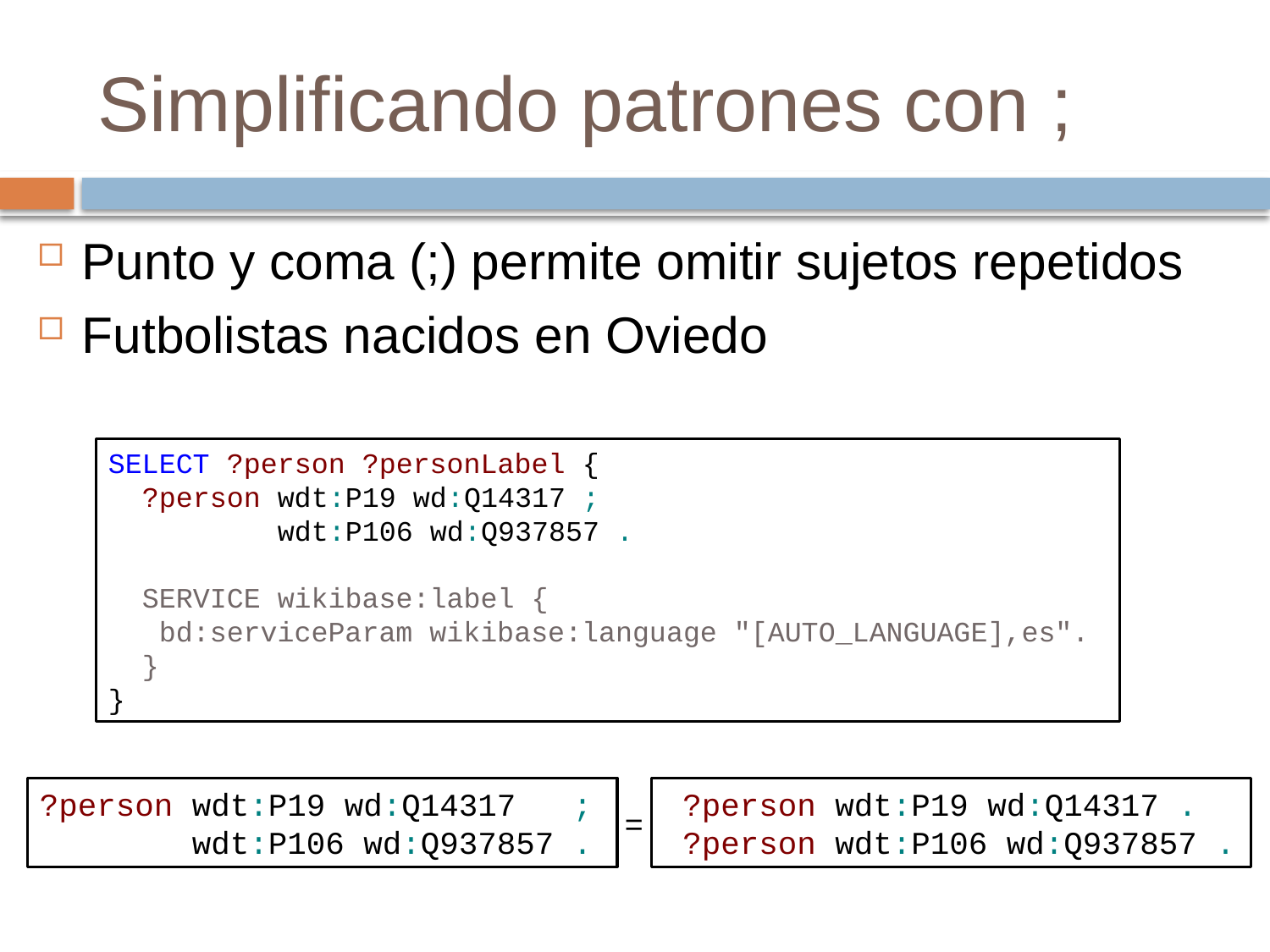

# Simplificando patrones con ;
Punto y coma (;) permite omitir sujetos repetidos
Futbolistas nacidos en Oviedo
SELECT ?person ?personLabel {
  ?person wdt:P19 wd:Q14317 ;
          wdt:P106 wd:Q937857 .

  SERVICE wikibase:label {
   bd:serviceParam wikibase:language "[AUTO_LANGUAGE],es".
  }
}
?person wdt:P19 wd:Q14317   ;
        wdt:P106 wd:Q937857 .
 ?person wdt:P19 wd:Q14317 .
 ?person wdt:P106 wd:Q937857 .
=